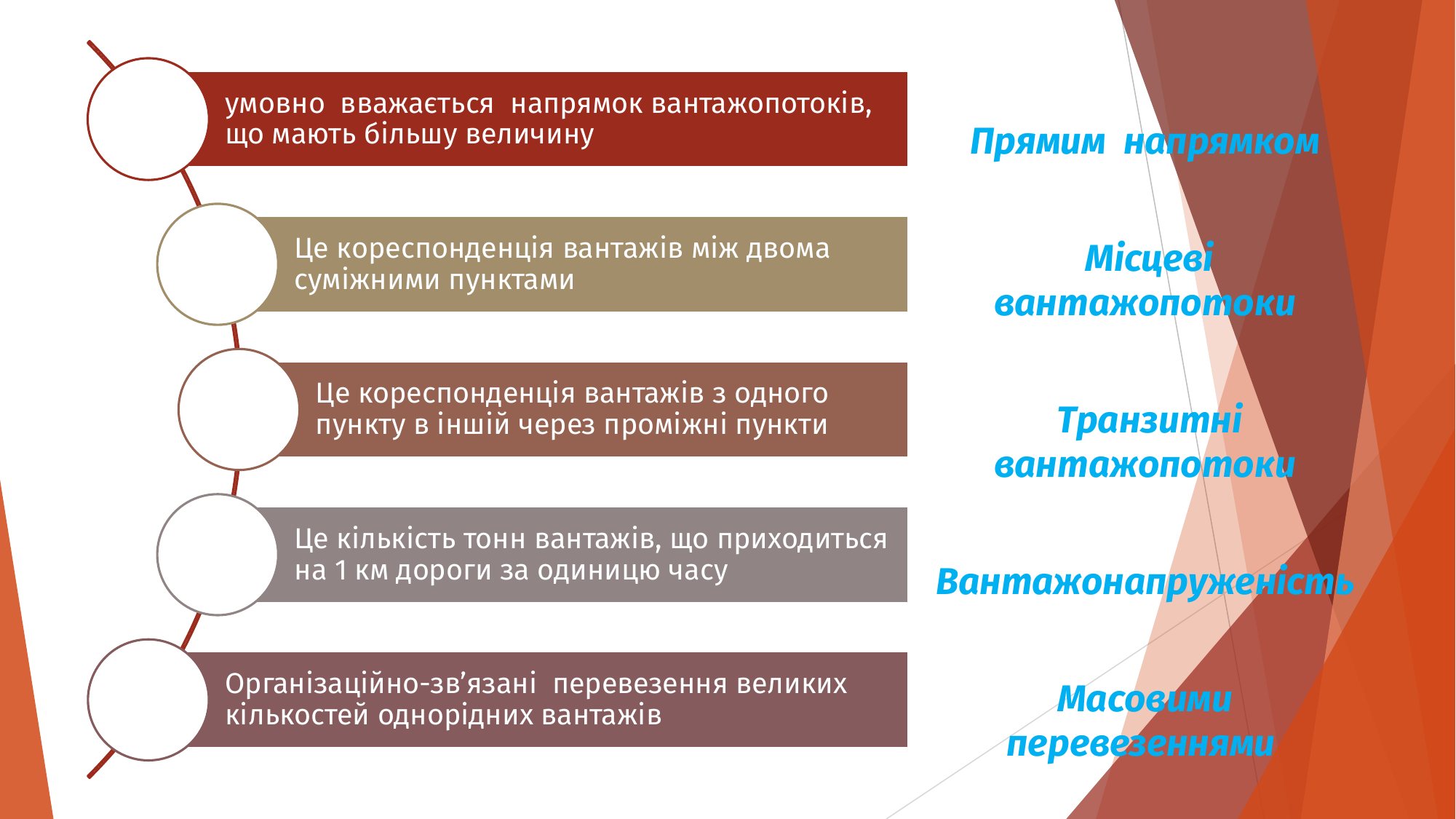

умовно  вважається  напрямок вантажопотоків, що мають більшу величину

Це кореспонденція вантажів між двома суміжними пунктами

Це кореспонденція вантажів з одного пункту в іншій через проміжні пункти

Це кількість тонн вантажів, що приходиться на 1 км дороги за одиницю часу

Організаційно-зв’язані  перевезення великих кількостей однорідних вантажів

Прямим  напрямком

Місцеві вантажопотоки

Транзитні вантажопотоки

Вантажонапруженість

Масовими  перевезеннями